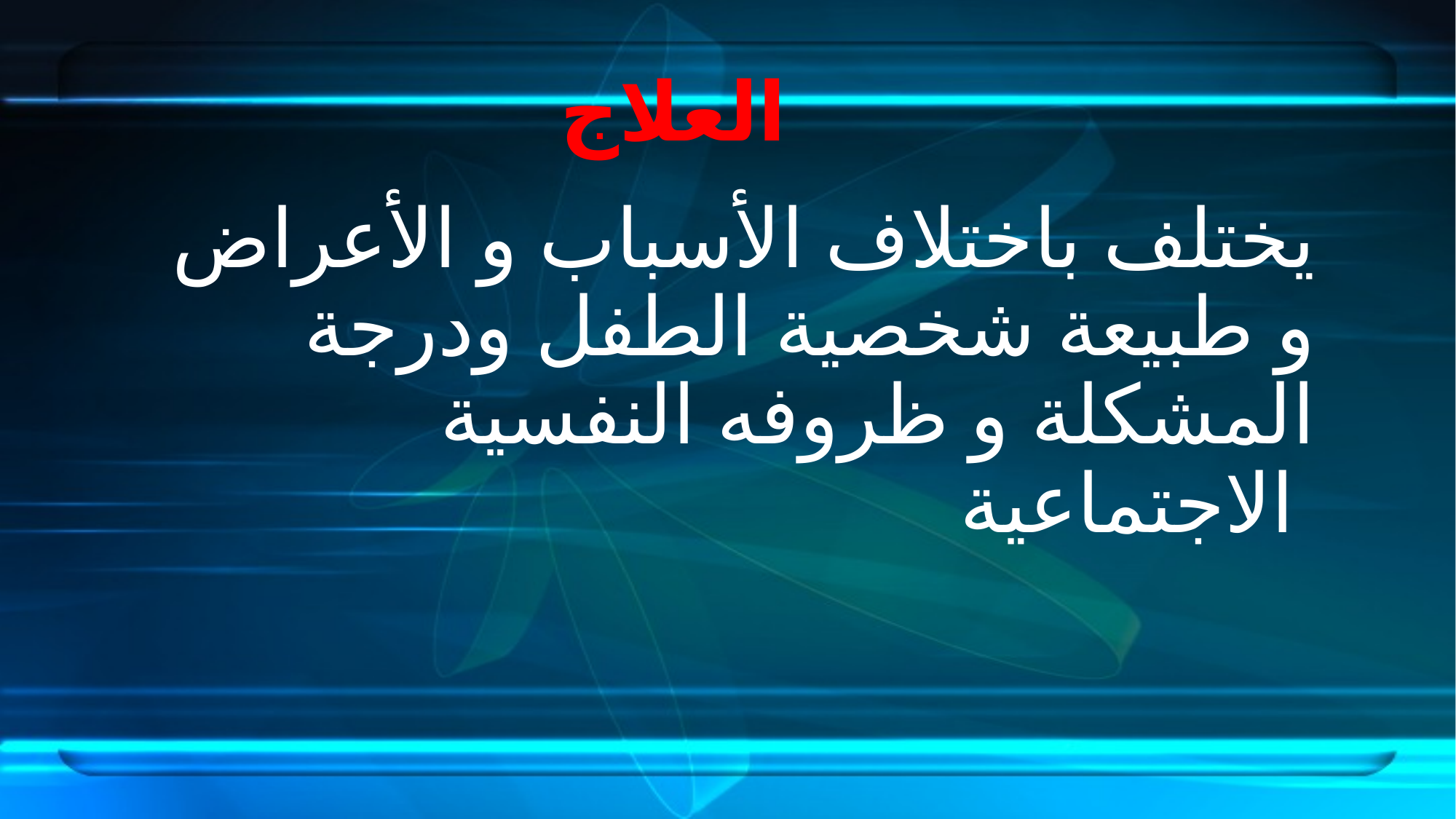

# العلاج
يختلف باختلاف الأسباب و الأعراض و طبيعة شخصية الطفل ودرجة المشكلة و ظروفه النفسية الاجتماعية